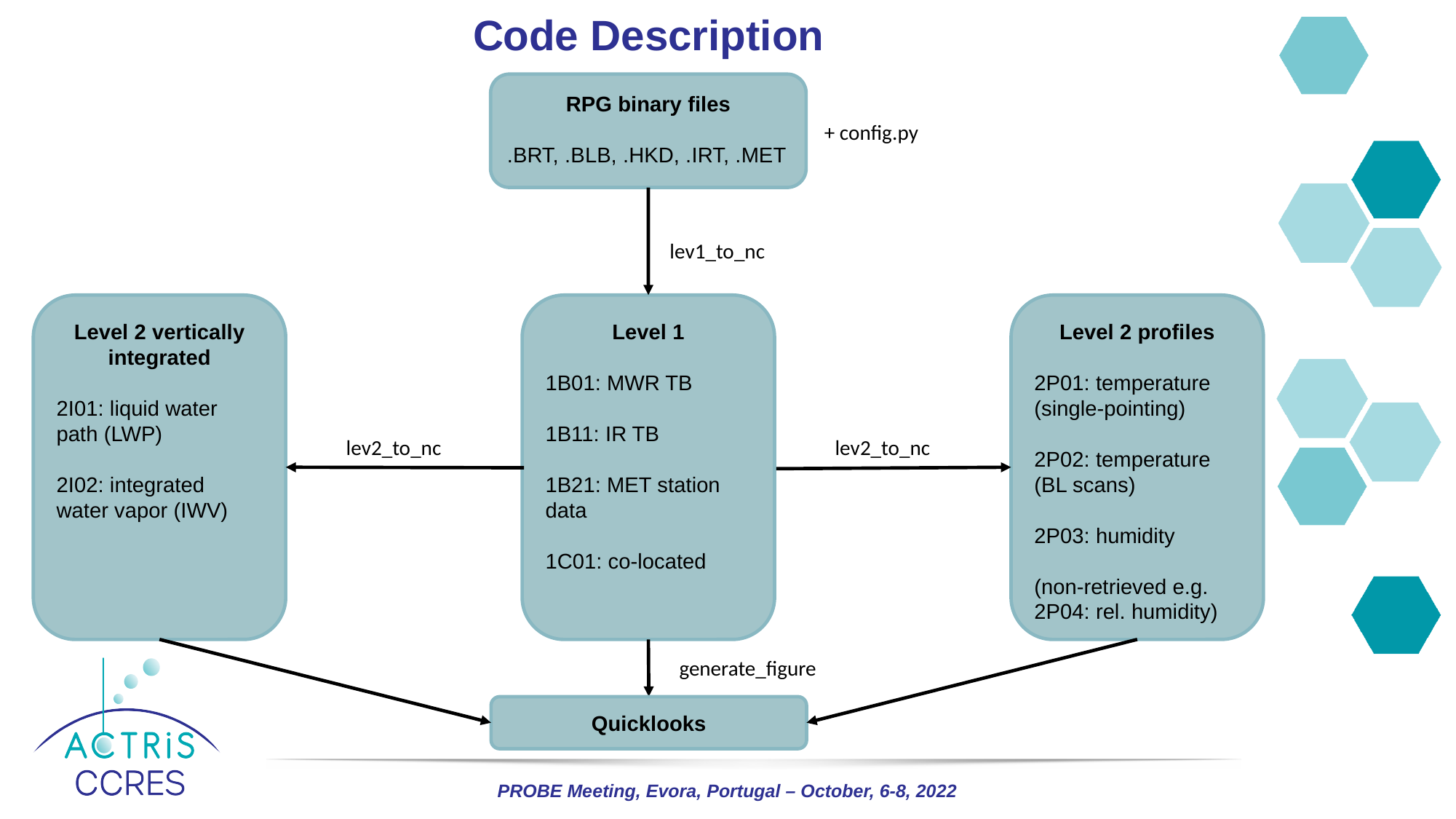

# Code Description
RPG binary files

.BRT, .BLB, .HKD, .IRT, .MET
+ config.py

lev1_to_nc
Level 2 vertically integrated

2I01: liquid water path (LWP)

2I02: integrated water vapor (IWV)
Level 1

1B01: MWR TB

1B11: IR TB

1B21: MET station data

1C01: co-located
Level 2 profiles

2P01: temperature (single-pointing)

2P02: temperature (BL scans)

2P03: humidity

(non-retrieved e.g. 2P04: rel. humidity)
lev2_to_nc
lev2_to_nc
generate_figure
Quicklooks